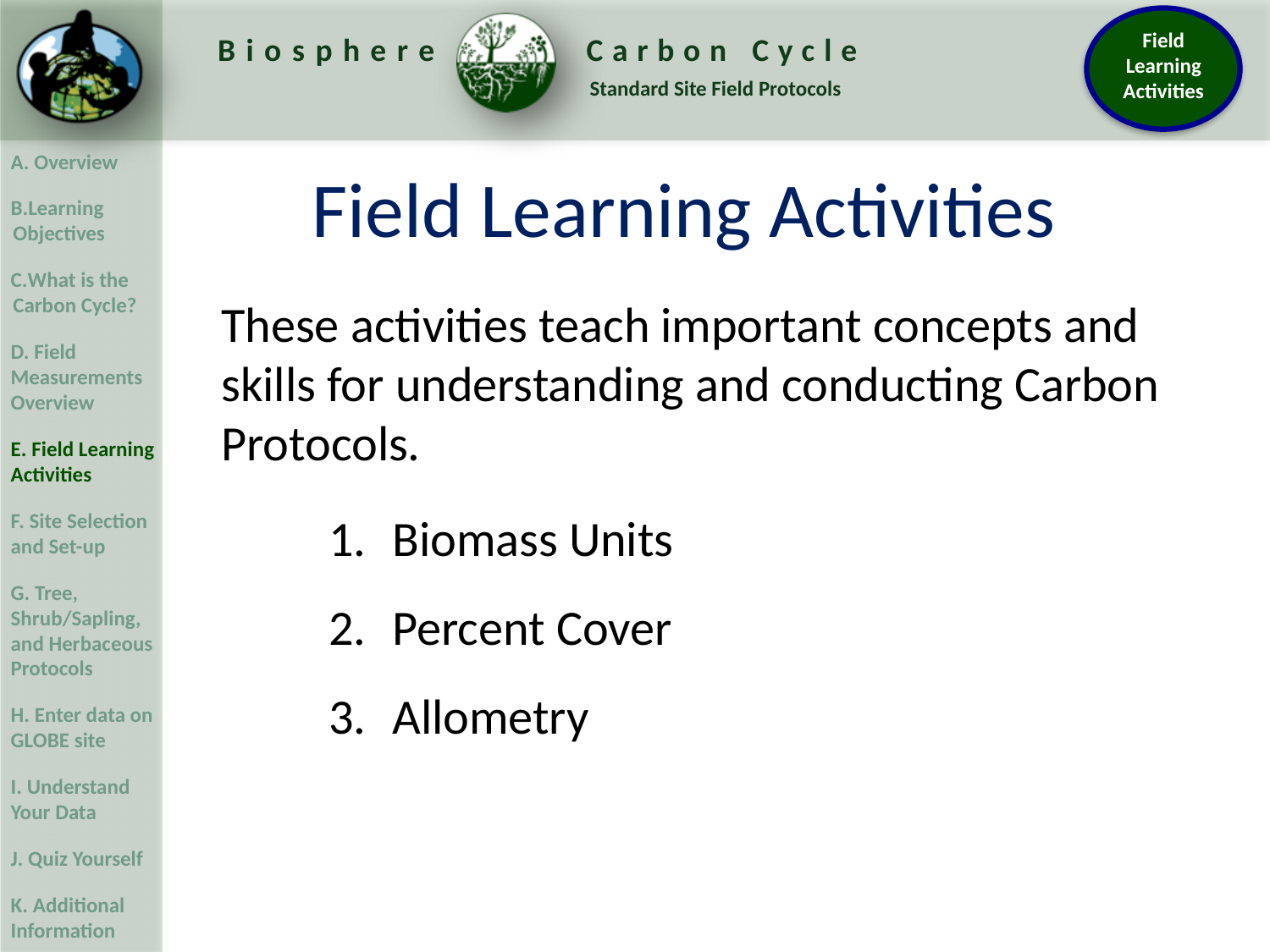

Field Learning Activities
These activities teach important concepts and skills for understanding and conducting Carbon Protocols.

Biomass Units
Percent Cover
Allometry